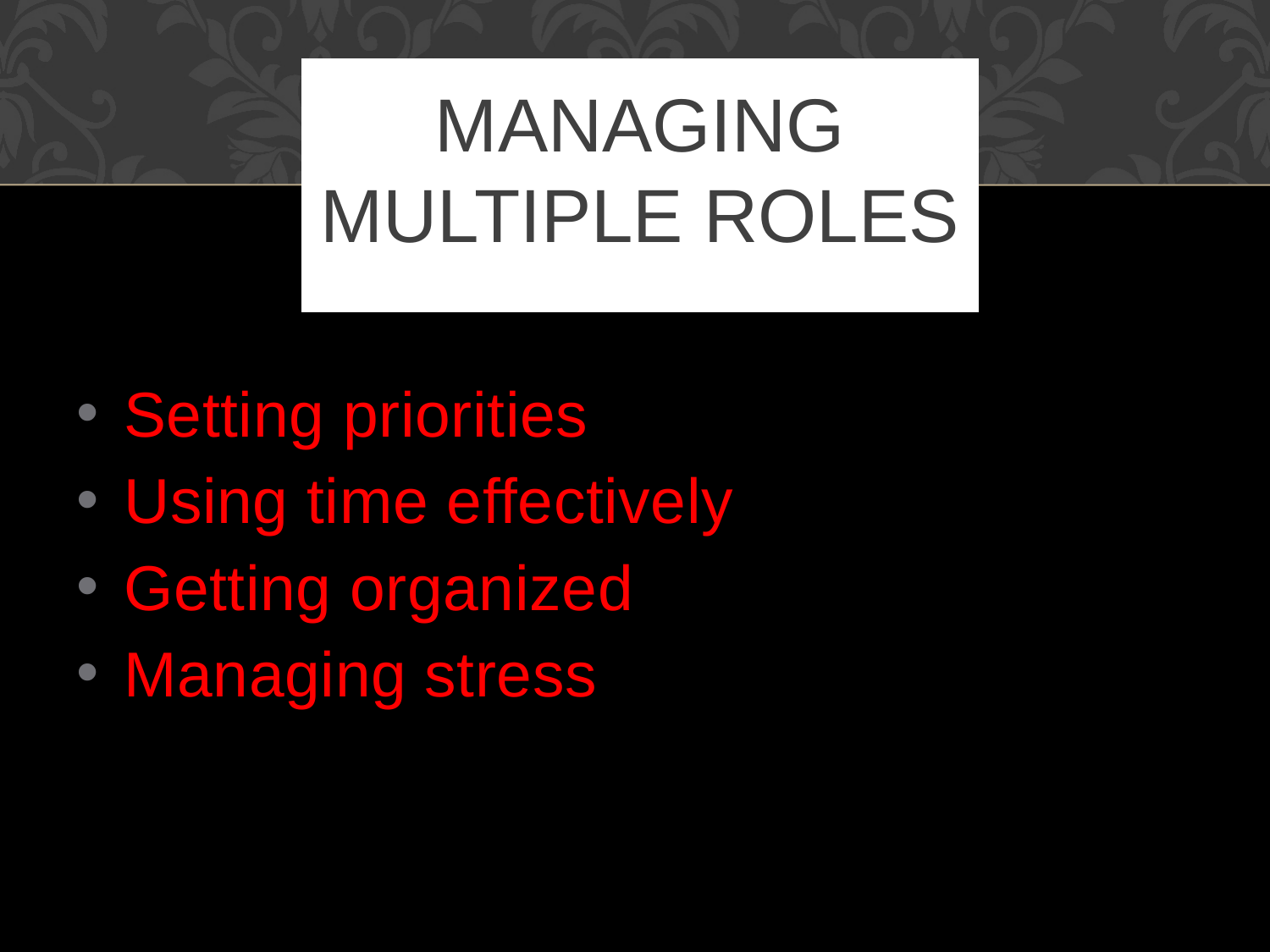

# Managing multiple roles

Setting priorities
Using time effectively
Getting organized
Managing stress